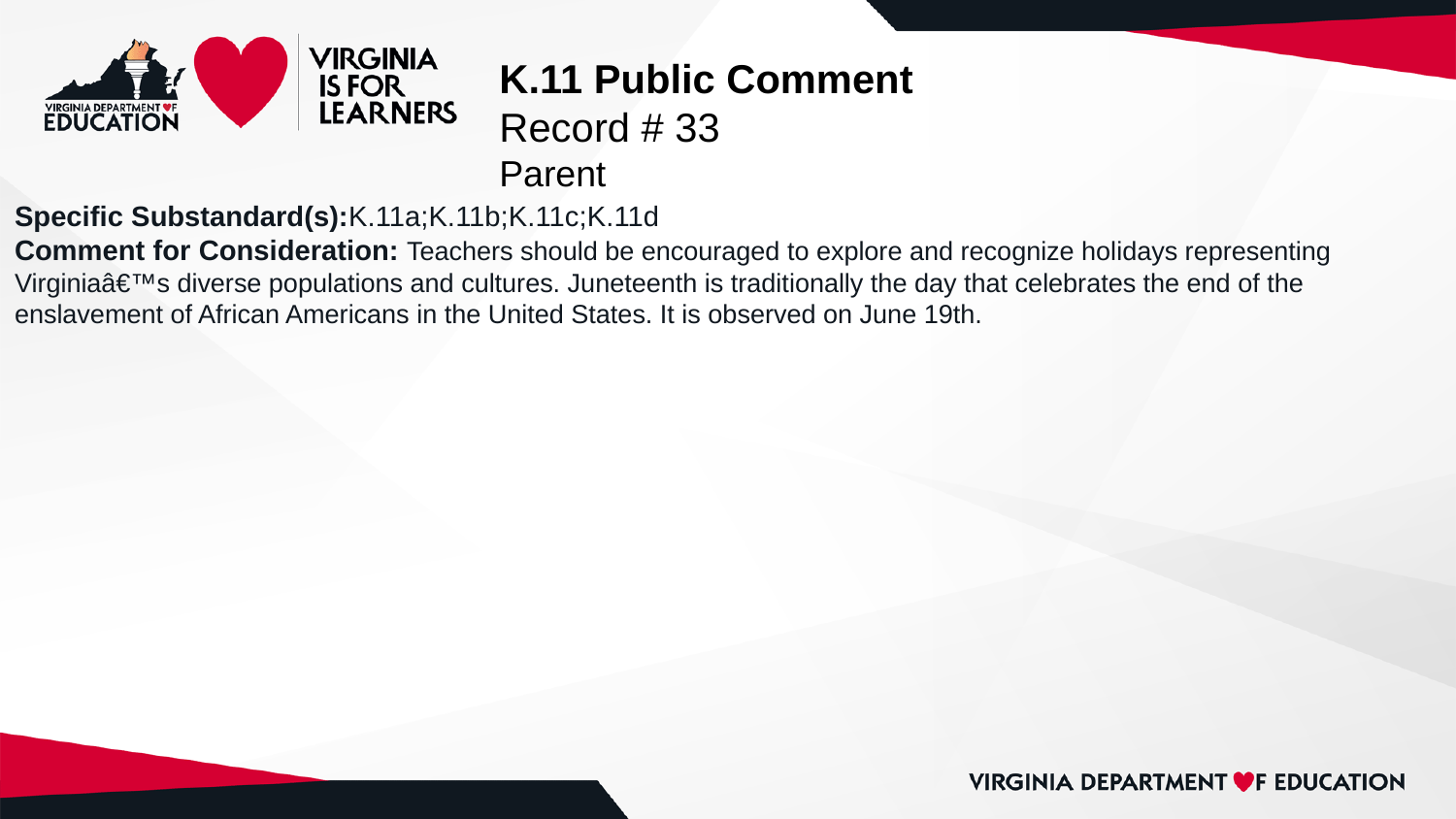

# K.11 Public Comment
Record # 33
Parent

Specific Substandard(s):K.11a;K.11b;K.11c;K.11d
Comment for Consideration: Teachers should be encouraged to explore and recognize holidays representing Virginiaâ€™s diverse populations and cultures. Juneteenth is traditionally the day that celebrates the end of the enslavement of African Americans in the United States. It is observed on June 19th.